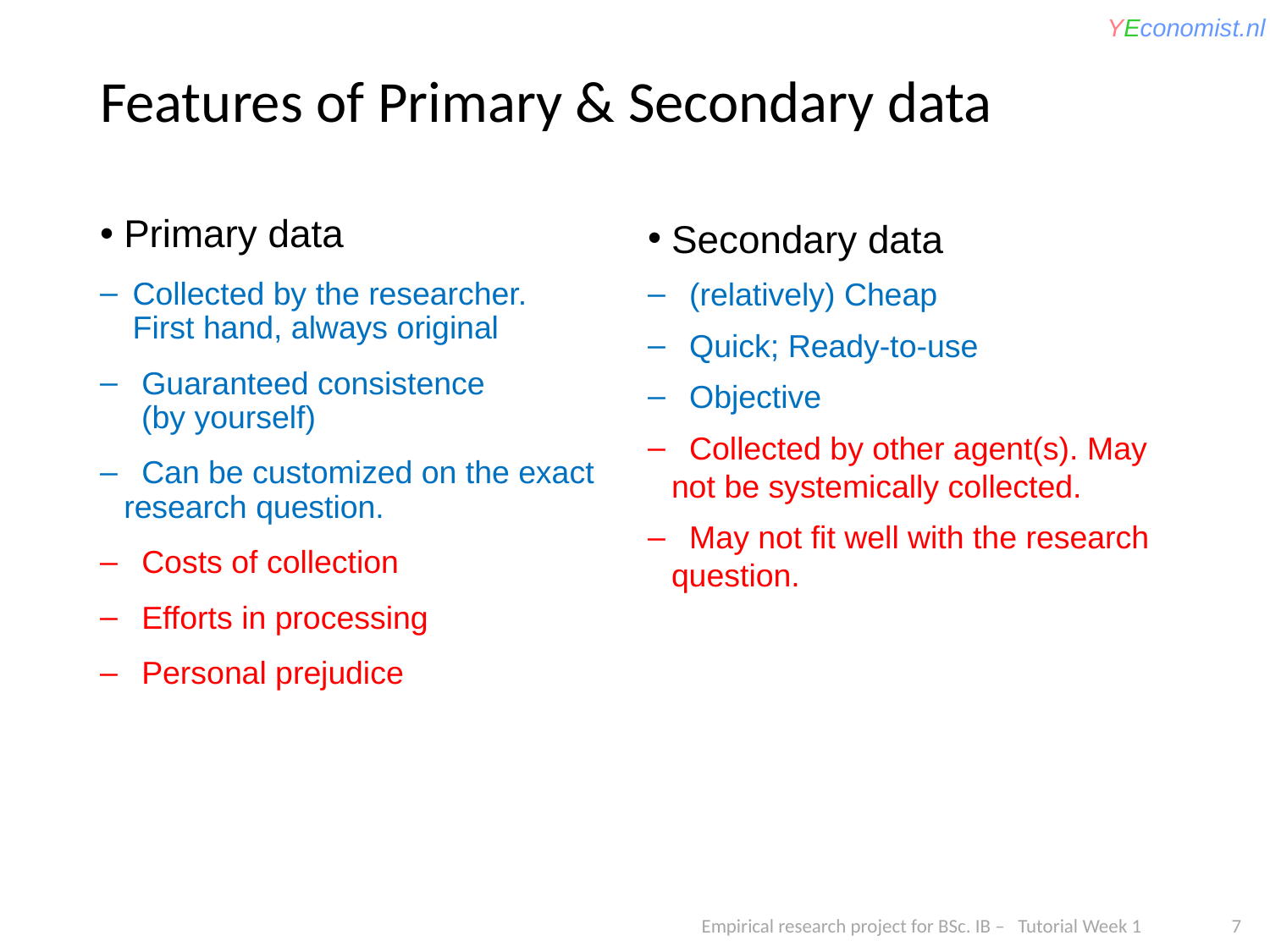

# Features of Primary & Secondary data
Secondary data
  (relatively) Cheap
  Quick; Ready-to-use
  Objective
  Collected by other agent(s). May not be systemically collected.
  May not fit well with the research question.

Primary data
 Collected by the researcher.
 First hand, always original
  Guaranteed consistence
  (by yourself)
  Can be customized on the exact research question.
  Costs of collection
  Efforts in processing
  Personal prejudice

Empirical research project for BSc. IB –   Tutorial Week 1                    7